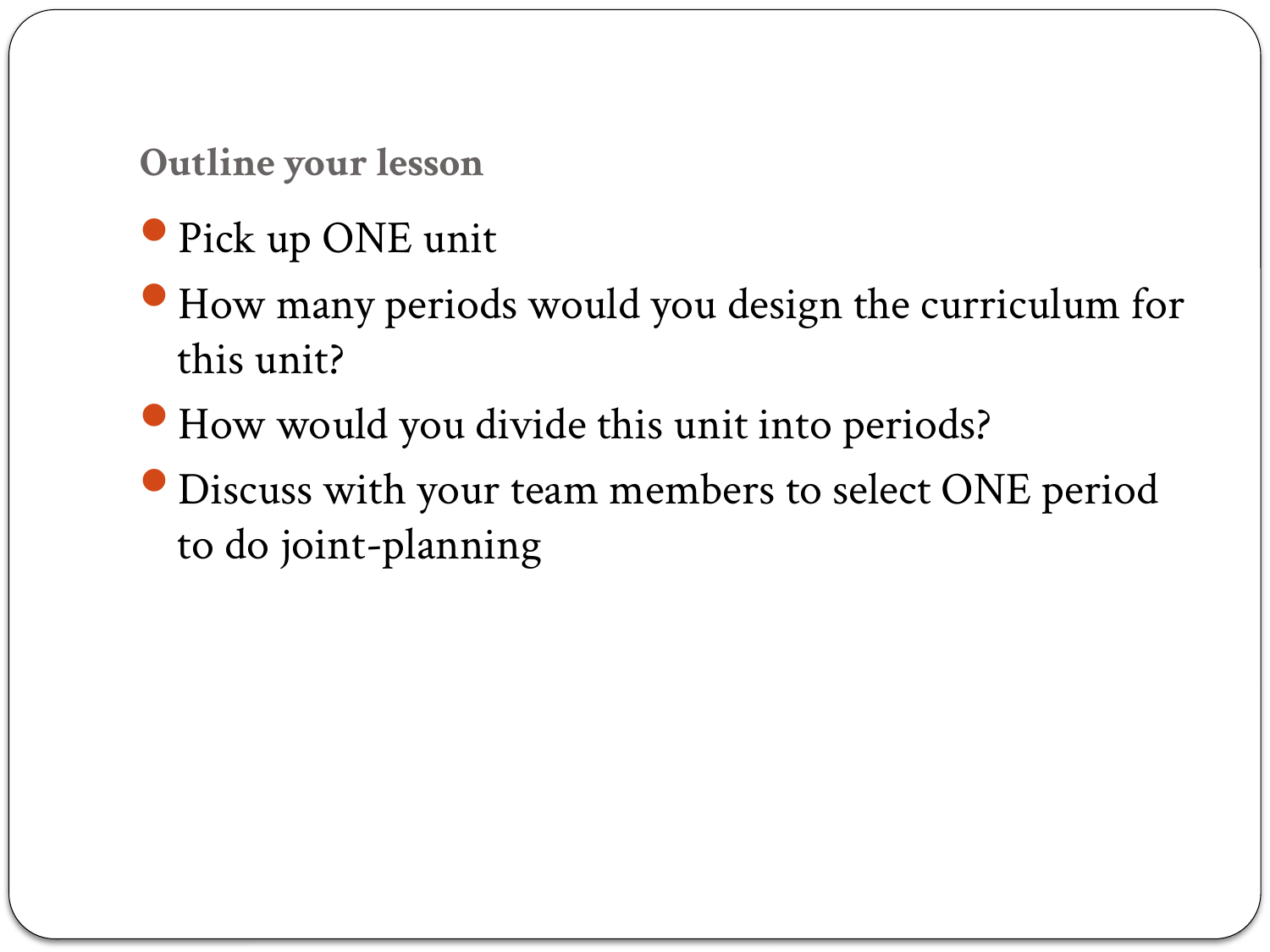

# Outline your lesson
Pick up ONE unit
How many periods would you design the curriculum for this unit?
How would you divide this unit into periods?
Discuss with your team members to select ONE period to do joint-planning